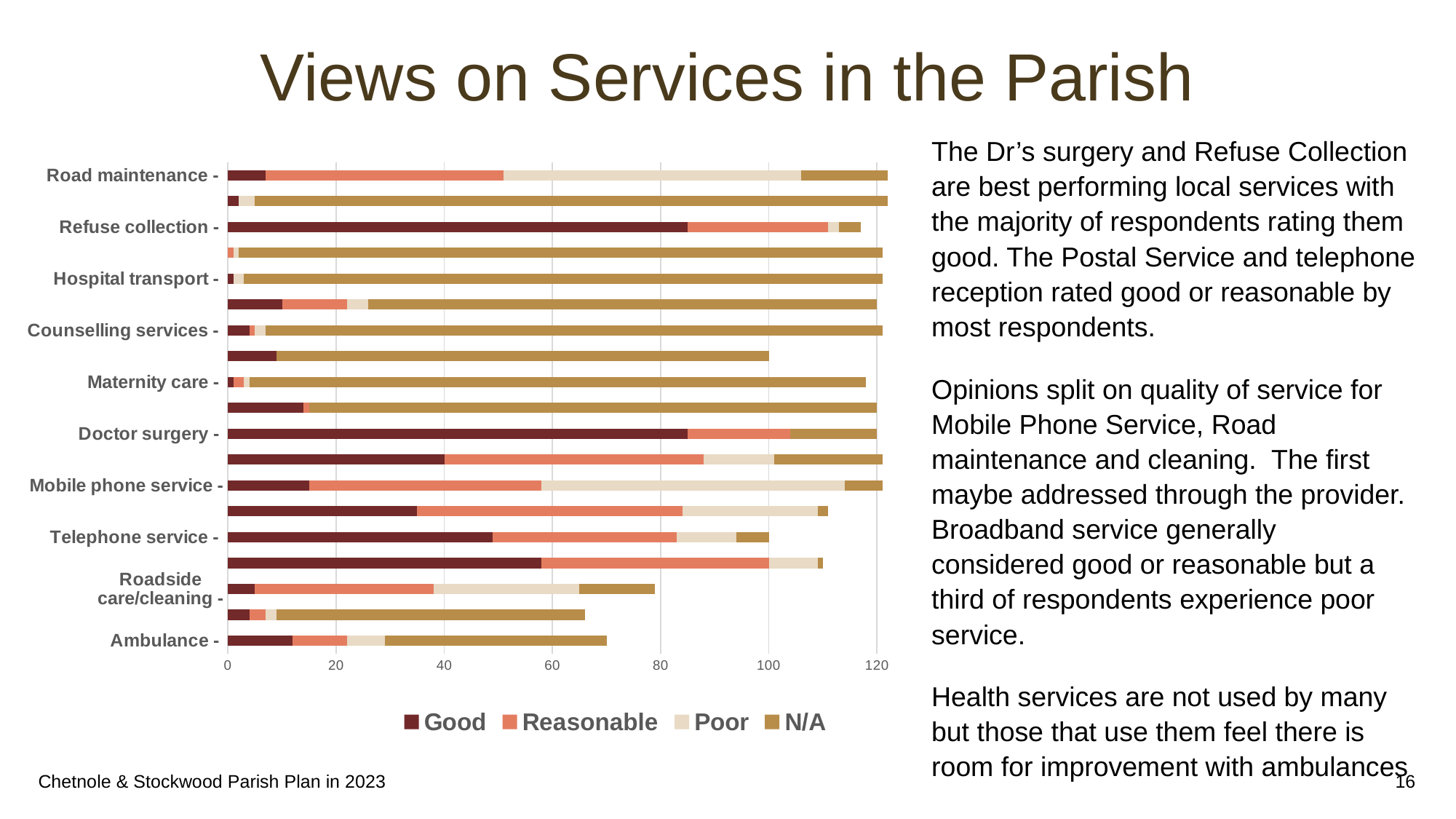

# Views on Services in the Parish
The Dr’s surgery and Refuse Collection are best performing local services with the majority of respondents rating them good. The Postal Service and telephone reception rated good or reasonable by most respondents.
Opinions split on quality of service for Mobile Phone Service, Road maintenance and cleaning.  The first maybe addressed through the provider.  Broadband service generally considered good or reasonable but a third of respondents experience poor service.
Health services are not used by many but those that use them feel there is room for improvement with ambulances

[unsupported chart]

Chetnole & Stockwood Parish Plan in 2023
16